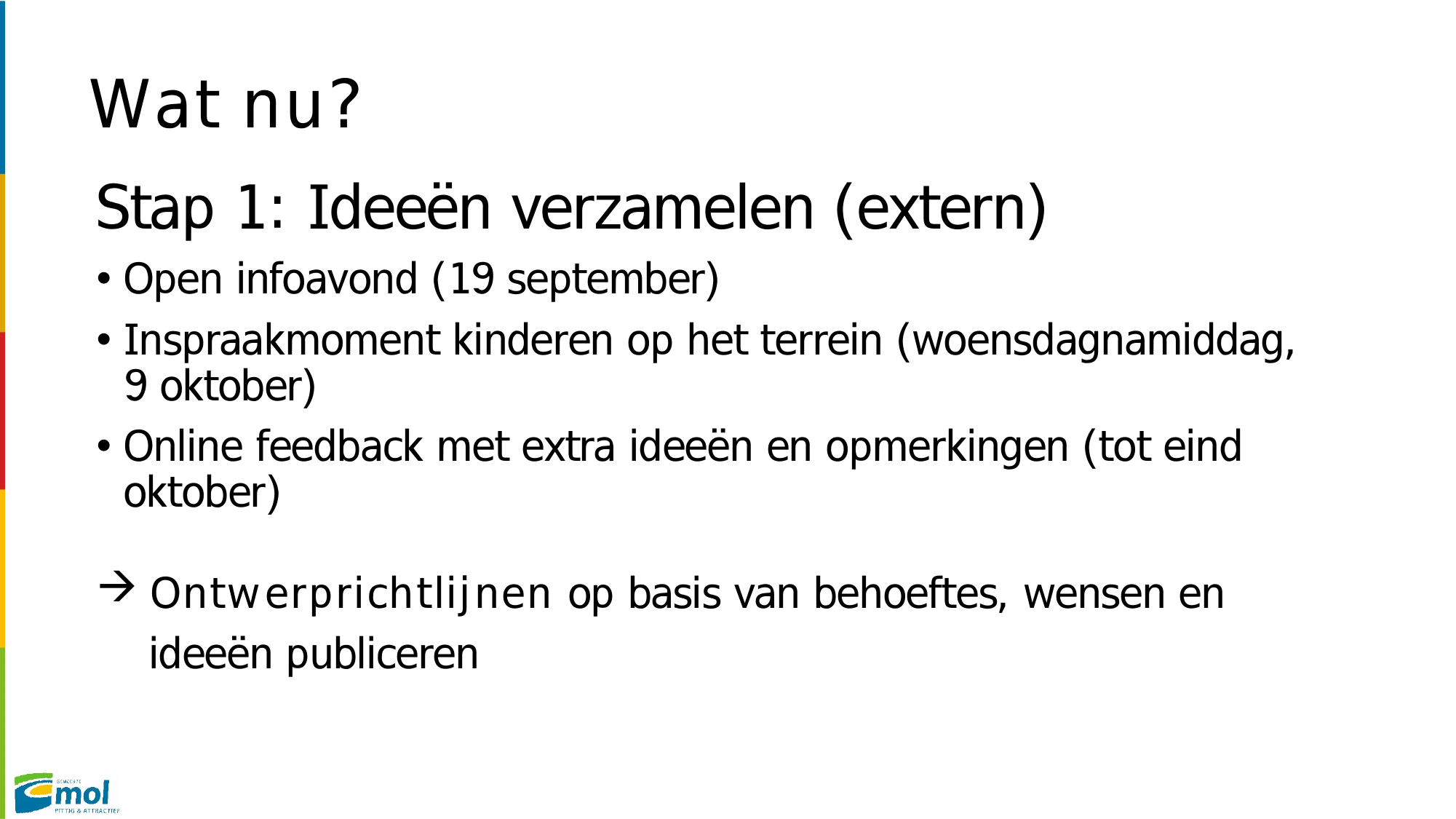

# Wat nu?
Stap 1: Ideeën verzamelen (extern)
Open infoavond (19 september)
Inspraakmoment kinderen op het terrein (woensdagnamiddag, 9 oktober)
Online feedback met extra ideeën en opmerkingen (tot eind oktober)

 Ontwerprichtlijnen op basis van behoeftes, wensen en
    ideeën publiceren